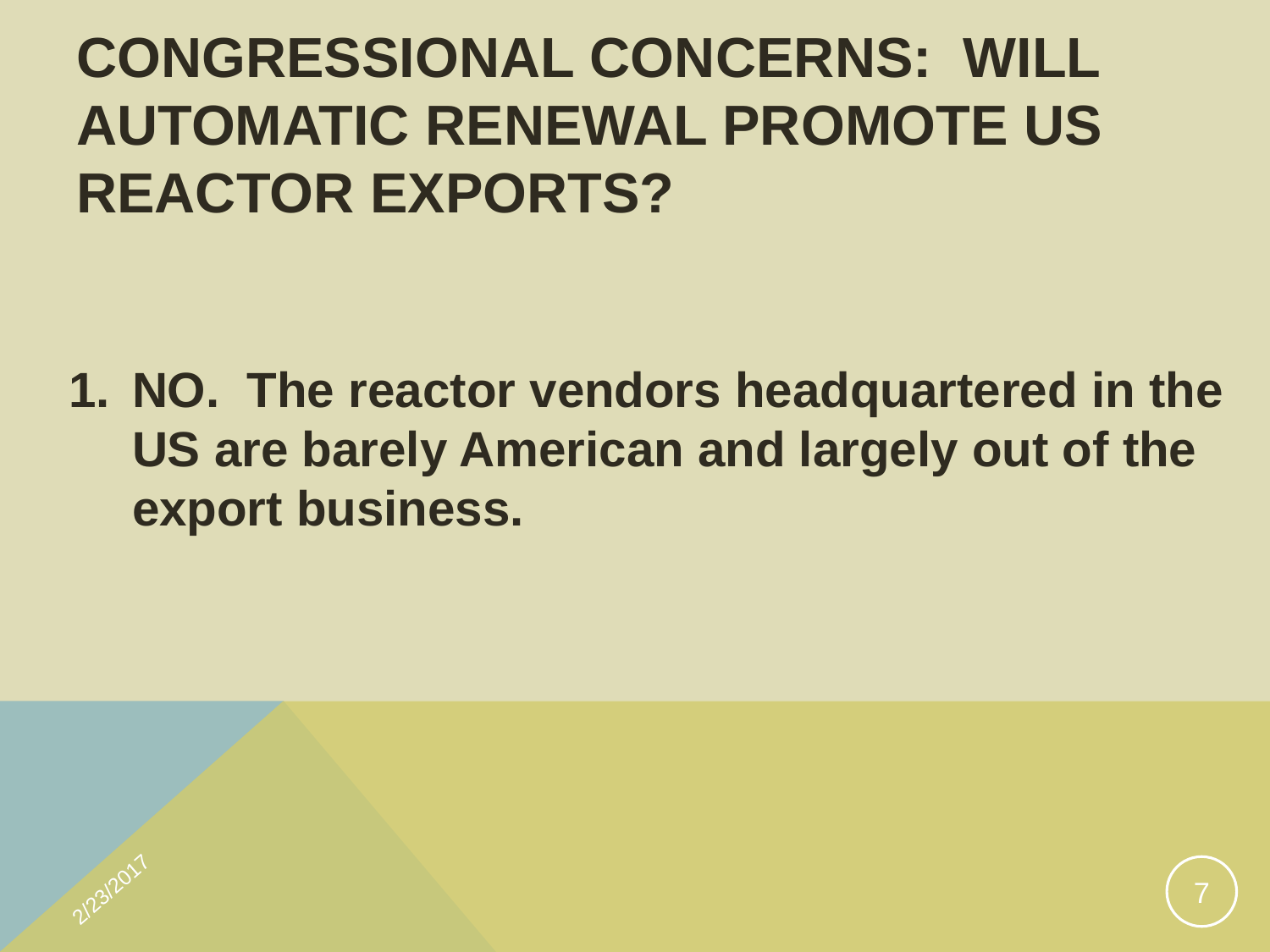

# Congressional Concerns:  Will automatic renewal promote US reactor exports?
NO.  The reactor vendors headquartered in the US are barely American and largely out of the export business.

2/23/2017
7